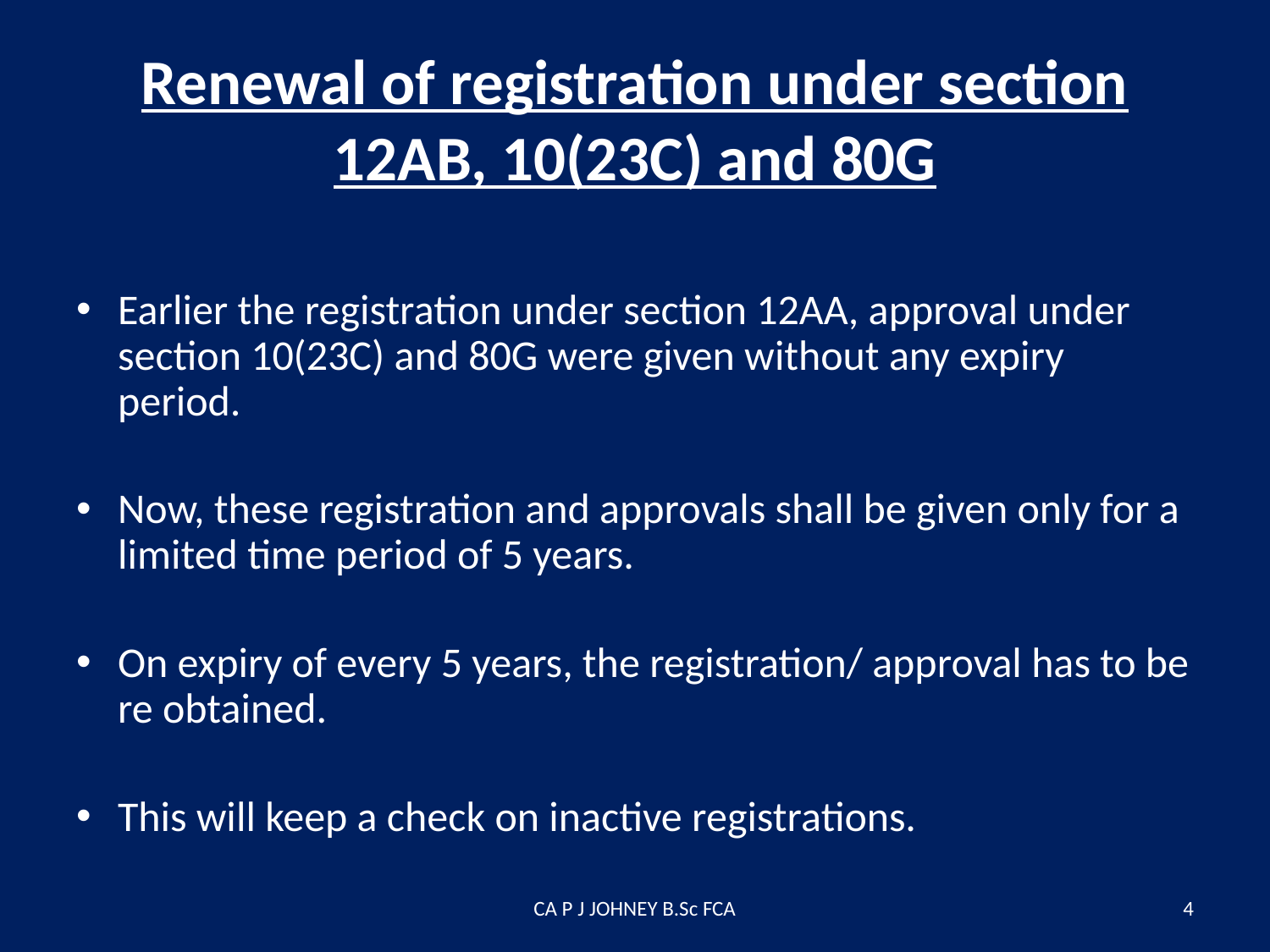

# Renewal of registration under section 12AB, 10(23C) and 80G

Earlier the registration under section 12AA, approval under section 10(23C) and 80G were given without any expiry period.

Now, these registration and approvals shall be given only for a limited time period of 5 years.

On expiry of every 5 years, the registration/ approval has to be re obtained.

This will keep a check on inactive registrations.

CA P J JOHNEY B.Sc FCA
4